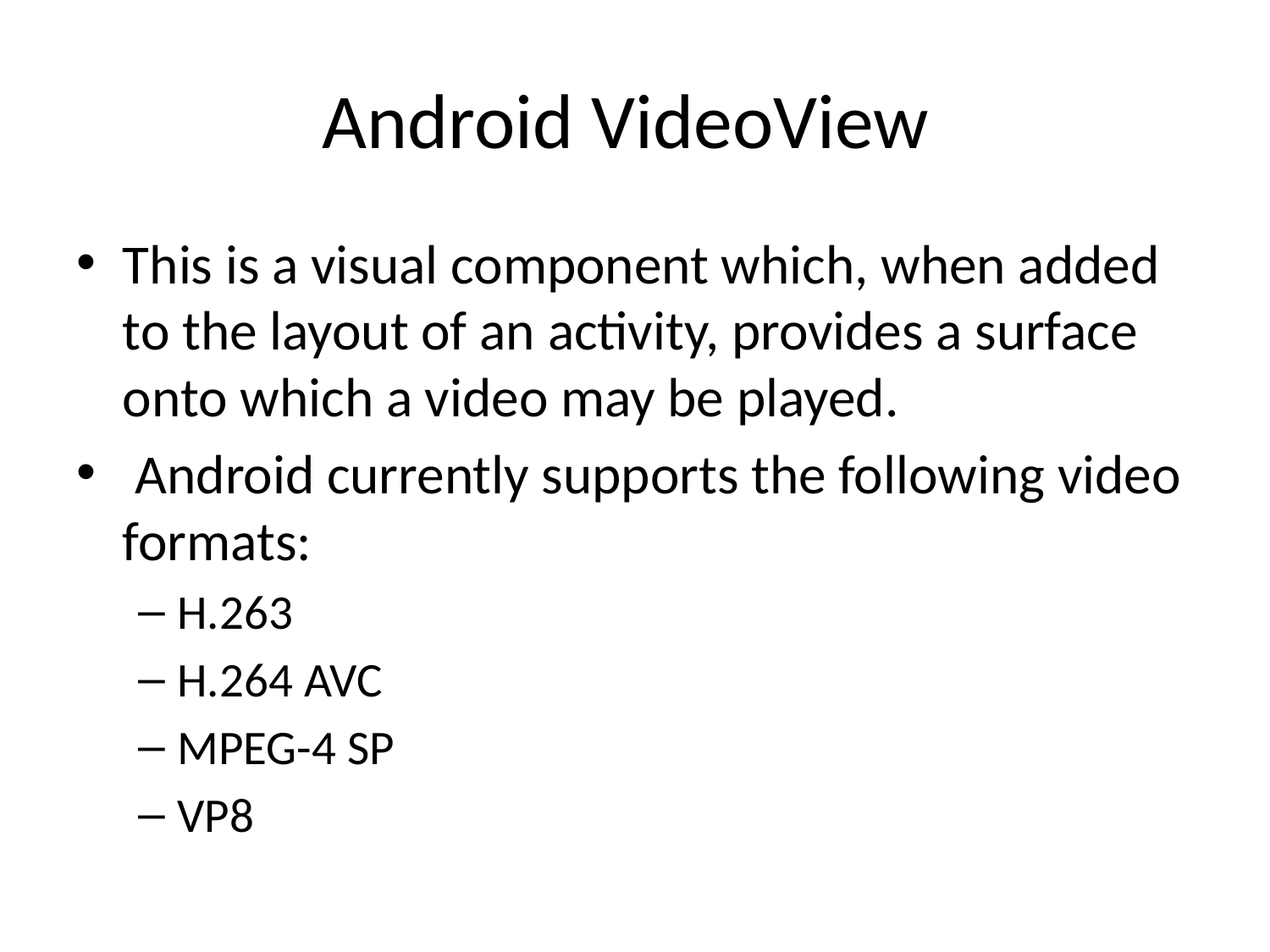

# Android VideoView
This is a visual component which, when added to the layout of an activity, provides a surface onto which a video may be played.
 Android currently supports the following video formats:
H.263
H.264 AVC
MPEG-4 SP
VP8